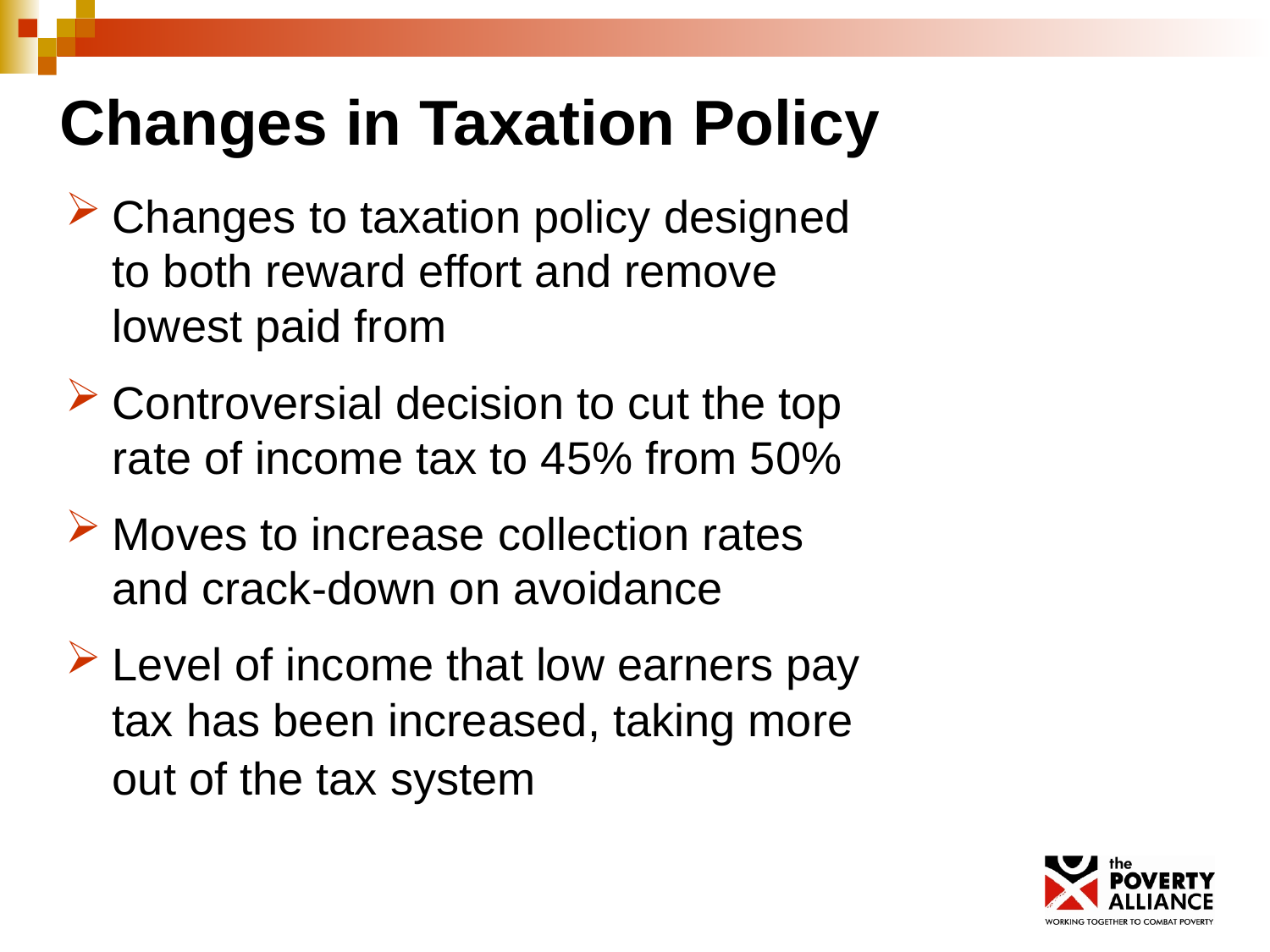

Changes in Taxation Policy
Changes to taxation policy designed to both reward effort and remove lowest paid from
Controversial decision to cut the top rate of income tax to 45% from 50%
Moves to increase collection rates and crack-down on avoidance
Level of income that low earners pay tax has been increased, taking more out of the tax system